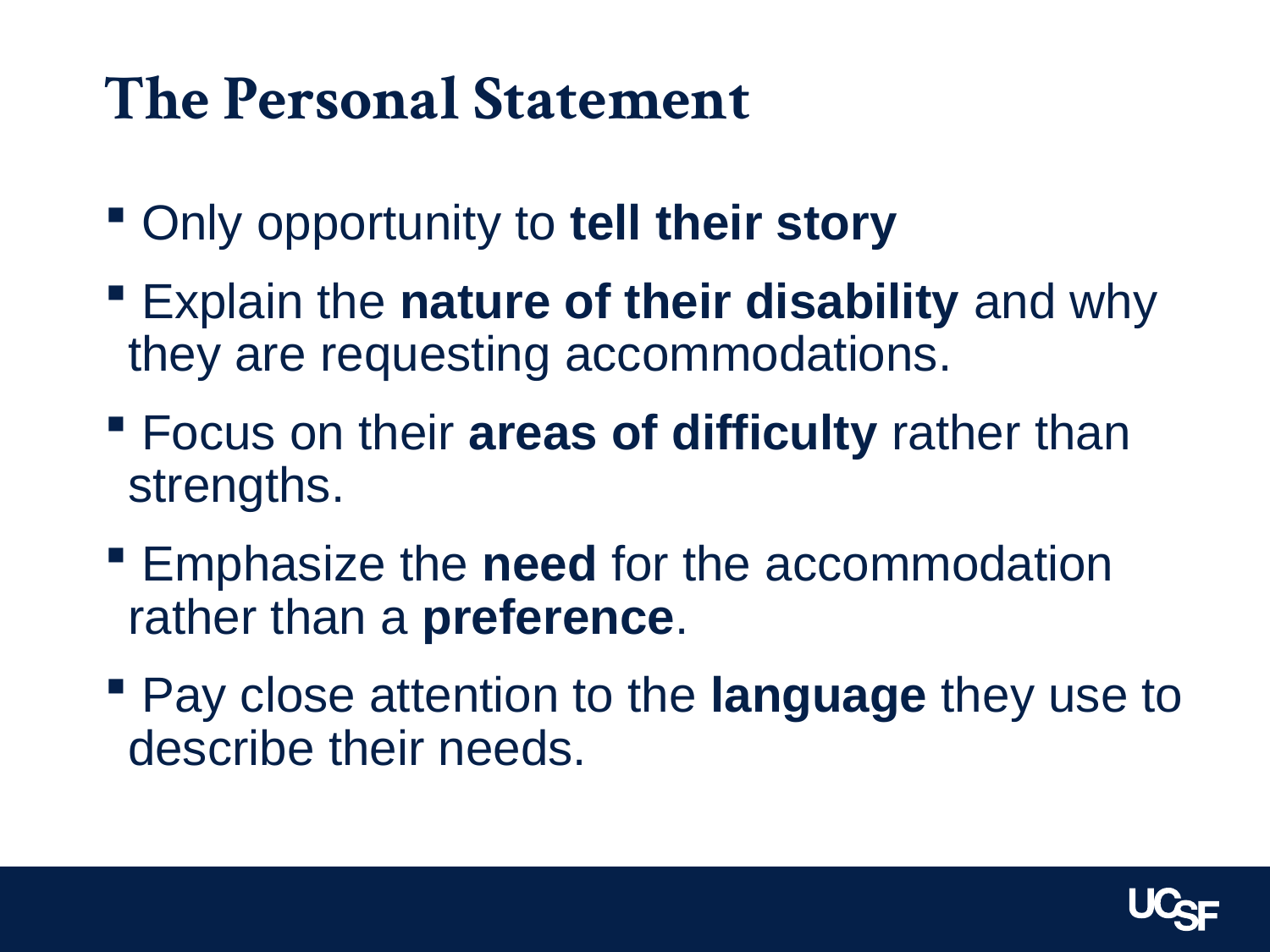

# The Personal Statement
 Only opportunity to tell their story
 Explain the nature of their disability and why they are requesting accommodations.
 Focus on their areas of difficulty rather than strengths.
 Emphasize the need for the accommodation rather than a preference.
 Pay close attention to the language they use to describe their needs.